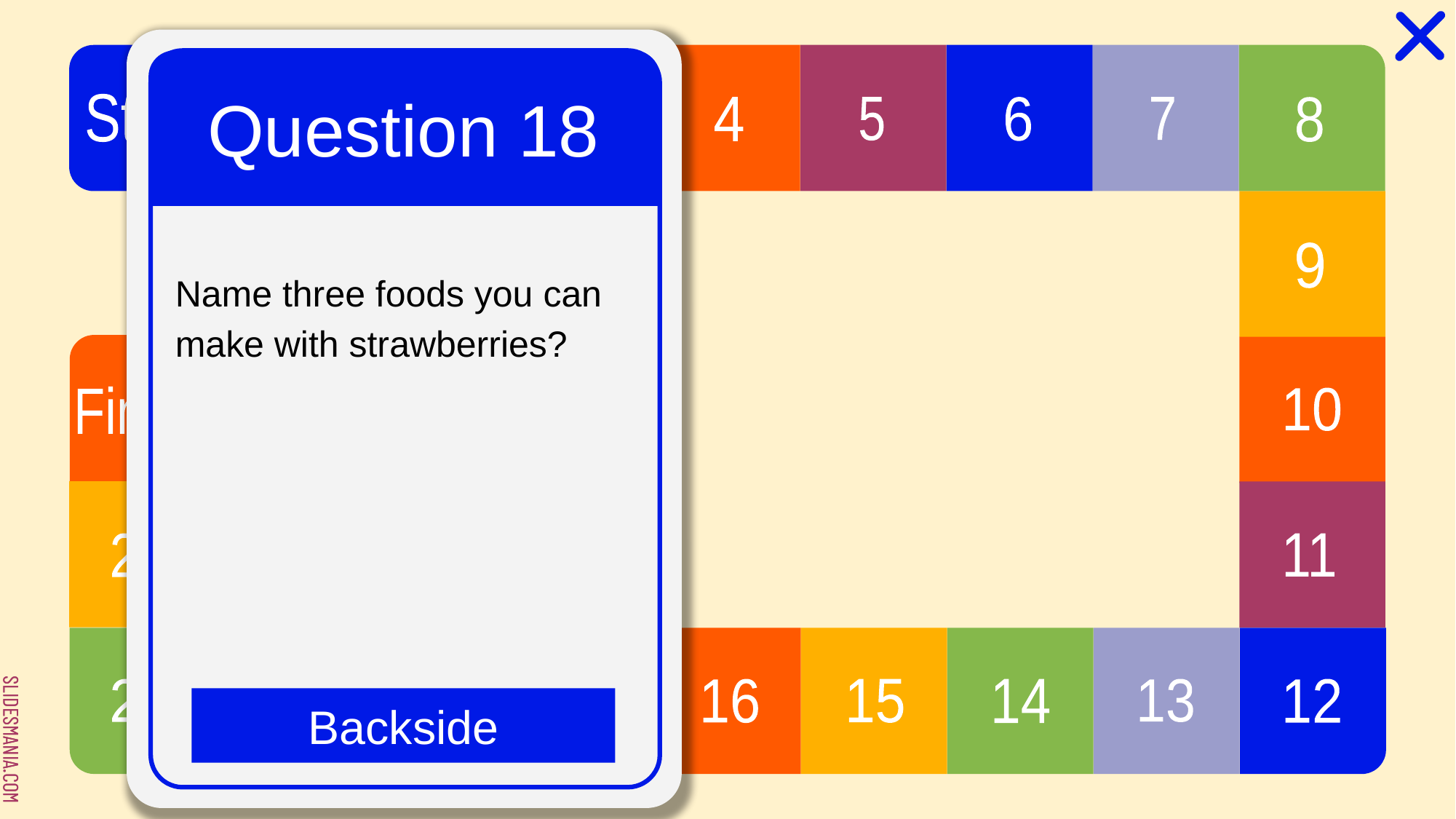

# Question 18
Name three foods you can make with strawberries?
Backside